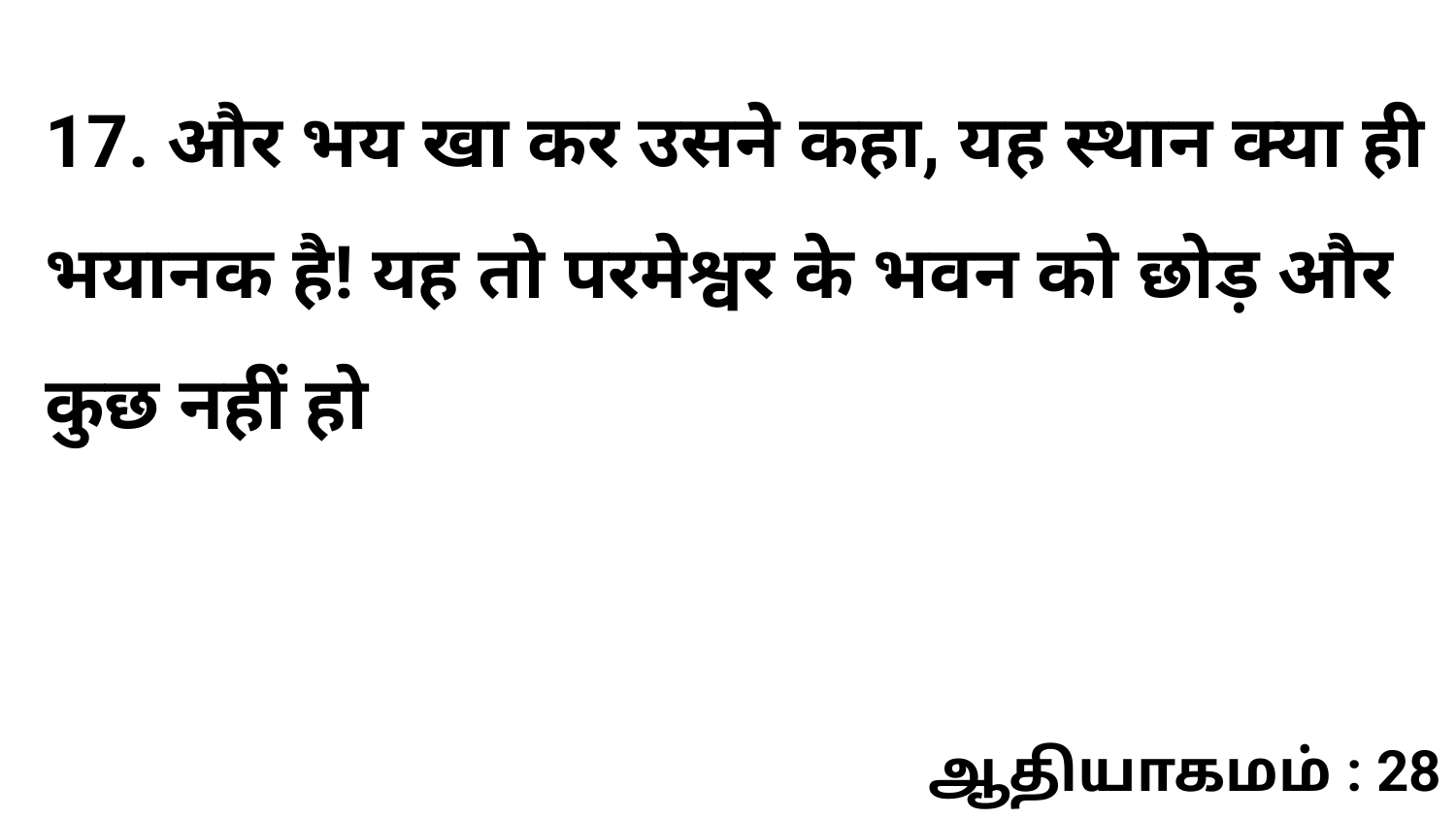

17. और भय खा कर उसने कहा, यह स्थान क्या ही भयानक है! यह तो परमेश्वर के भवन को छोड़ और कुछ नहीं हो
ஆதியாகமம் : 28